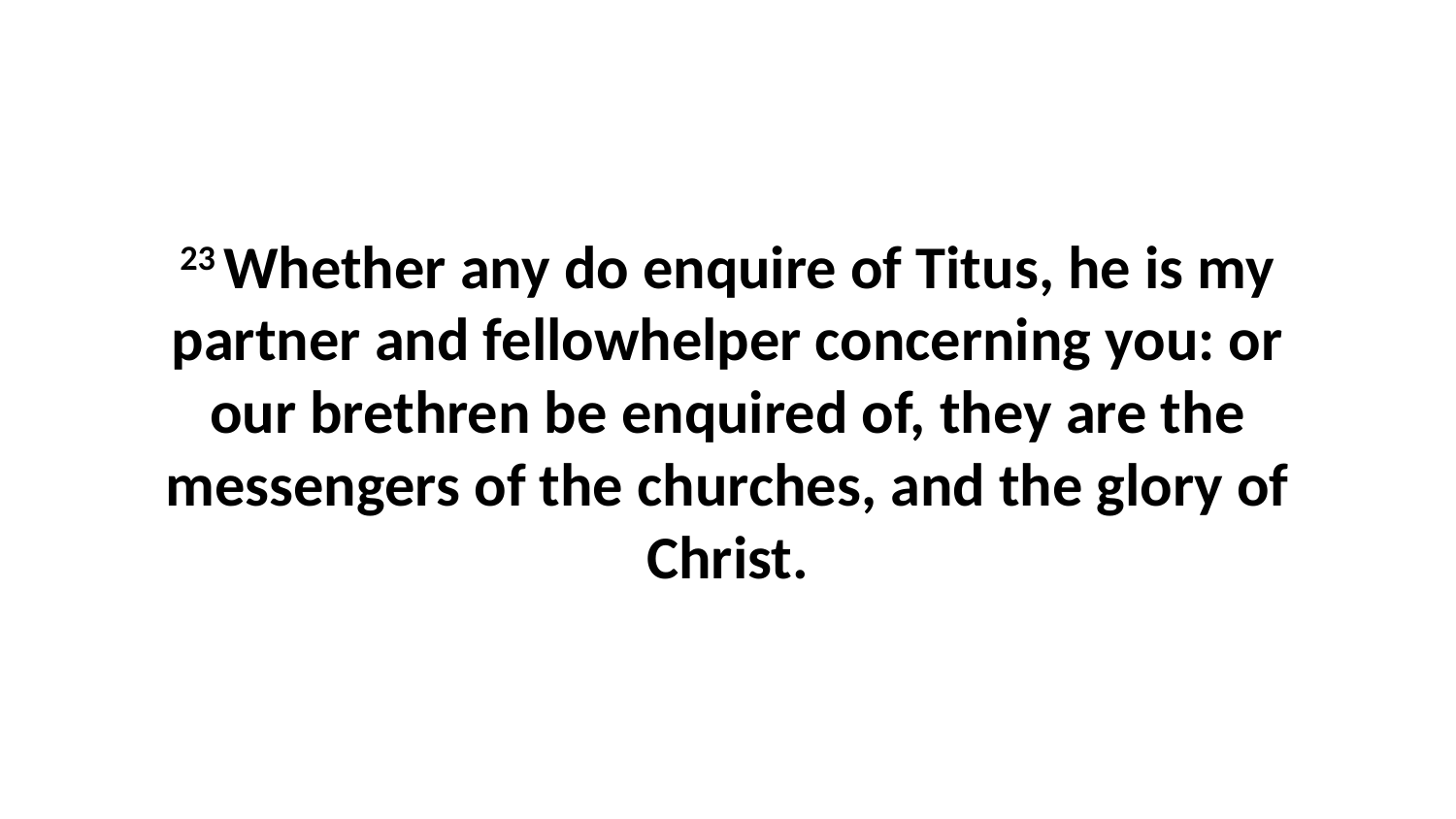

23 Whether any do enquire of Titus, he is my partner and fellowhelper concerning you: or our brethren be enquired of, they are the messengers of the churches, and the glory of Christ.